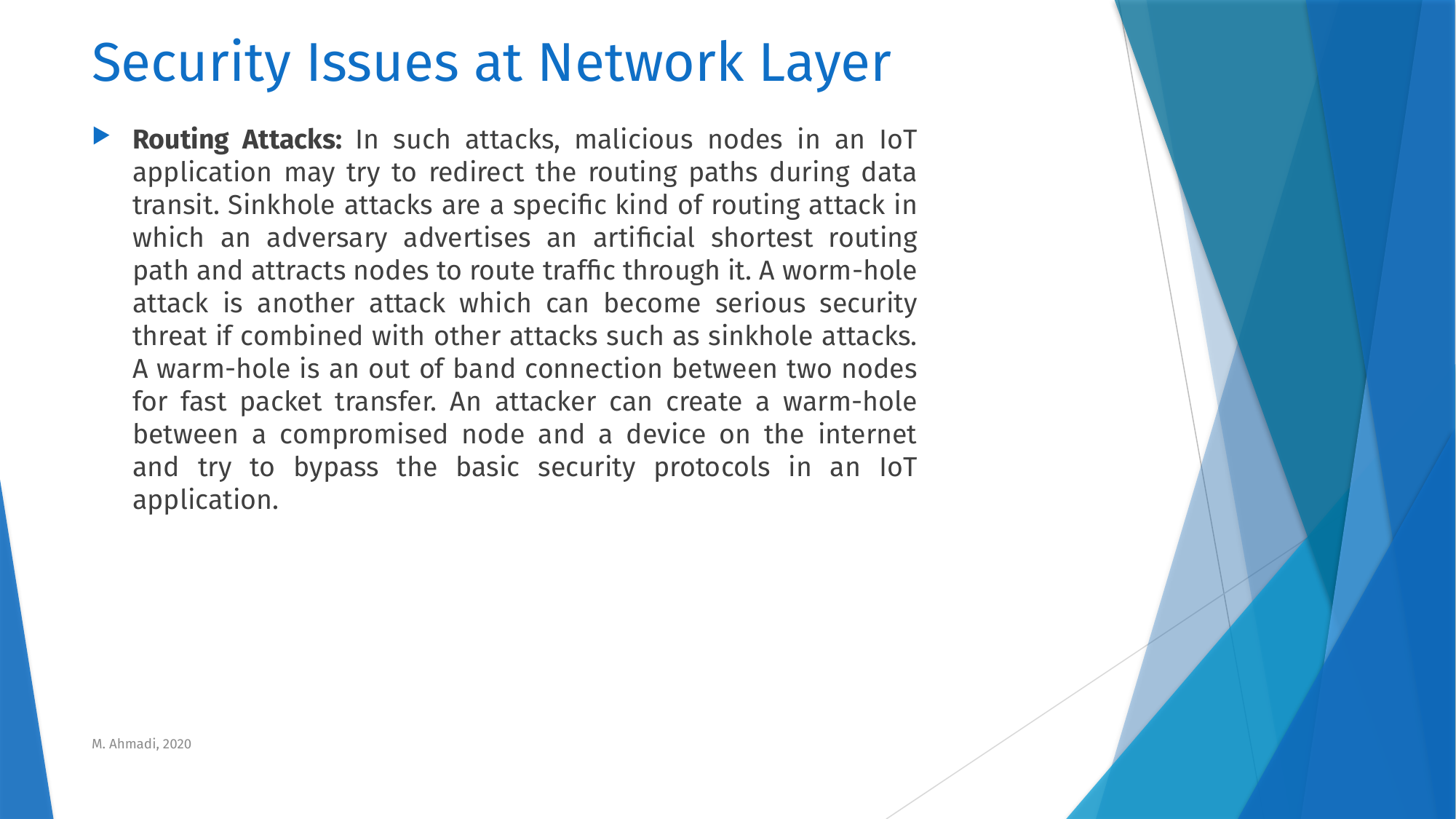

# Security Issues at Network Layer
Routing Attacks: In such attacks, malicious nodes in an IoT application may try to redirect the routing paths during data transit. Sinkhole attacks are a specific kind of routing attack in which an adversary advertises an artificial shortest routing path and attracts nodes to route traffic through it. A worm-hole attack is another attack which can become serious security threat if combined with other attacks such as sinkhole attacks. A warm-hole is an out of band connection between two nodes for fast packet transfer. An attacker can create a warm-hole between a compromised node and a device on the internet and try to bypass the basic security protocols in an IoT application.
M. Ahmadi, 2020